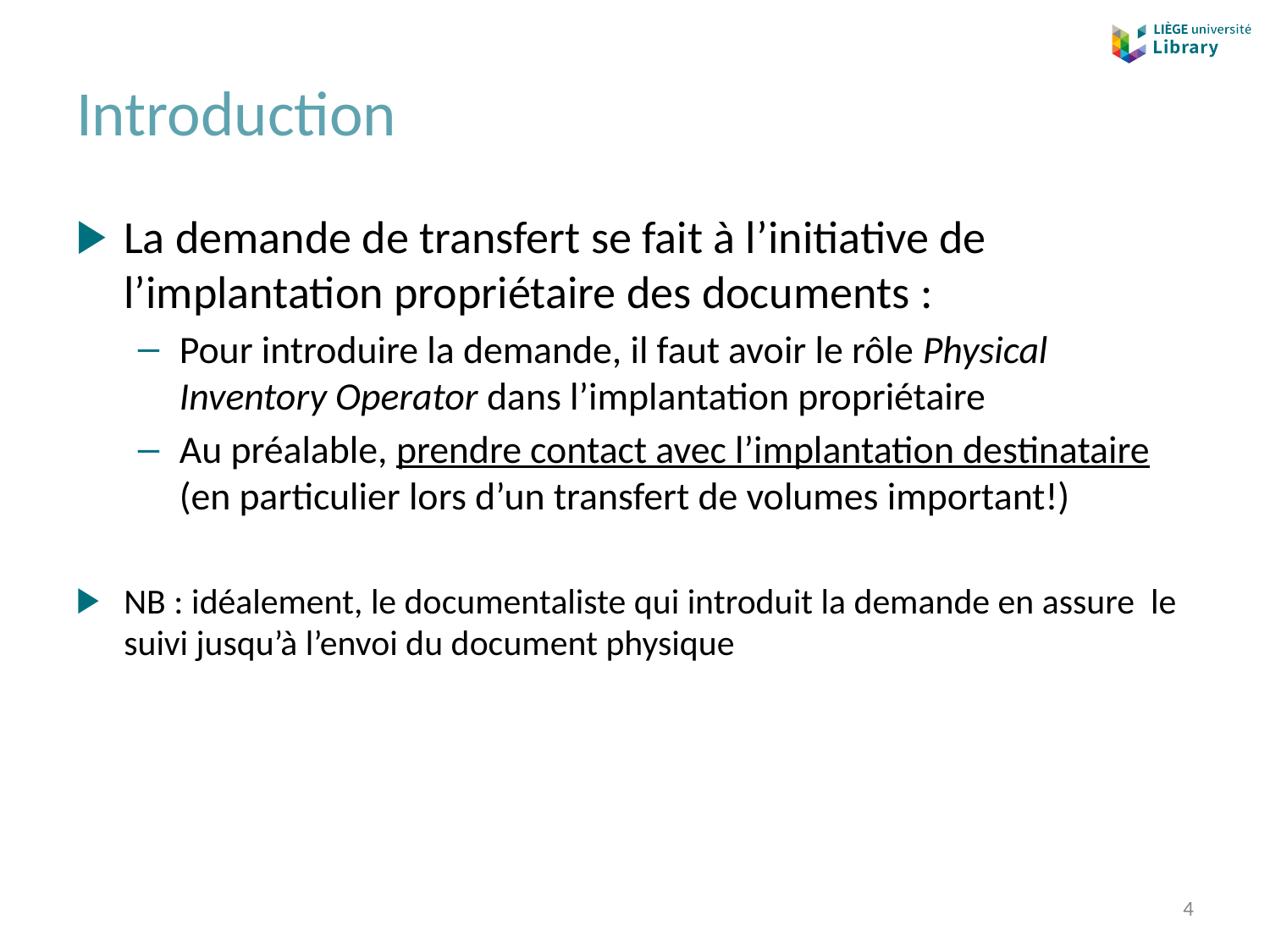

# Introduction
La demande de transfert se fait à l’initiative de l’implantation propriétaire des documents :
Pour introduire la demande, il faut avoir le rôle Physical Inventory Operator dans l’implantation propriétaire
Au préalable, prendre contact avec l’implantation destinataire (en particulier lors d’un transfert de volumes important!)

NB : idéalement, le documentaliste qui introduit la demande en assure  le suivi jusqu’à l’envoi du document physique
4